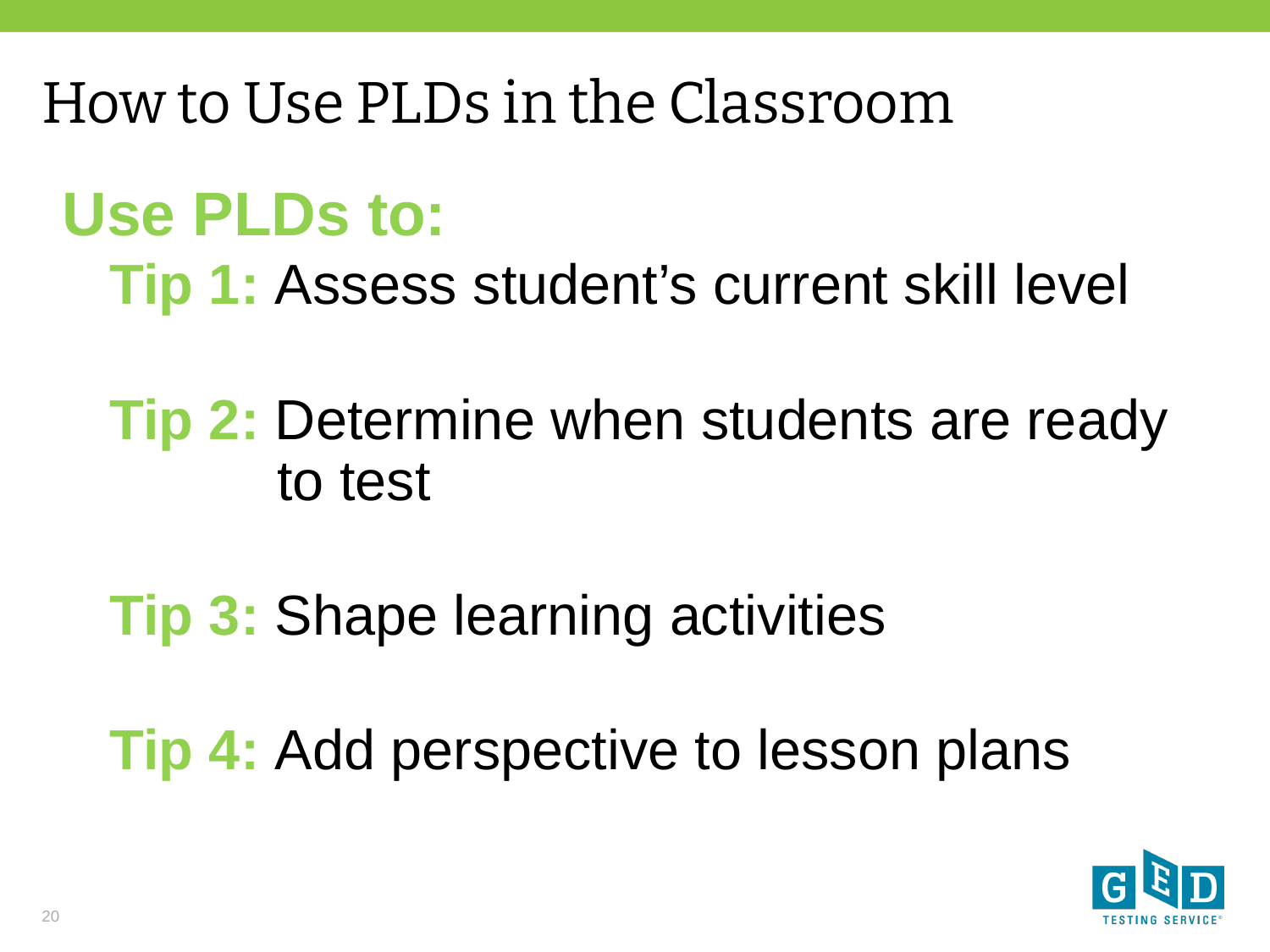

20
# How to Use PLDs in the Classroom
Use PLDs to:
Tip 1: Assess student’s current skill level

Tip 2: Determine when students are ready to test

Tip 3: Shape learning activities

Tip 4: Add perspective to lesson plans